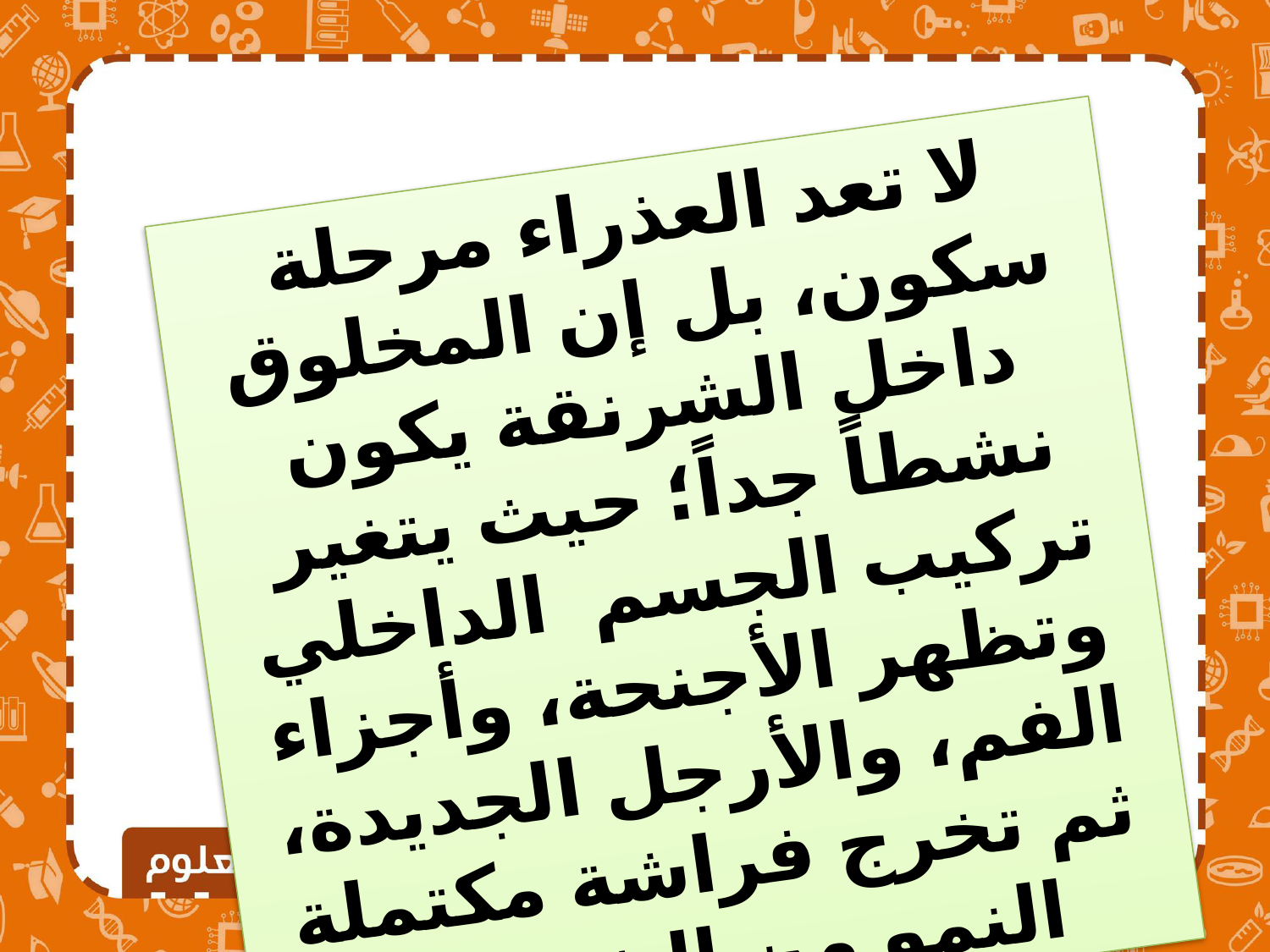

لا تعد العذراء مرحلة سكون، بل إن المخلوق داخل الشرنقة يكون نشطاً جداً؛ حيث يتغير تركيب الجسم  الداخلي وتظهر الأجنحة، وأجزاء الفم، والأرجل الجديدة، ثم تخرج فراشة مكتملة النمو من الشرنقة.